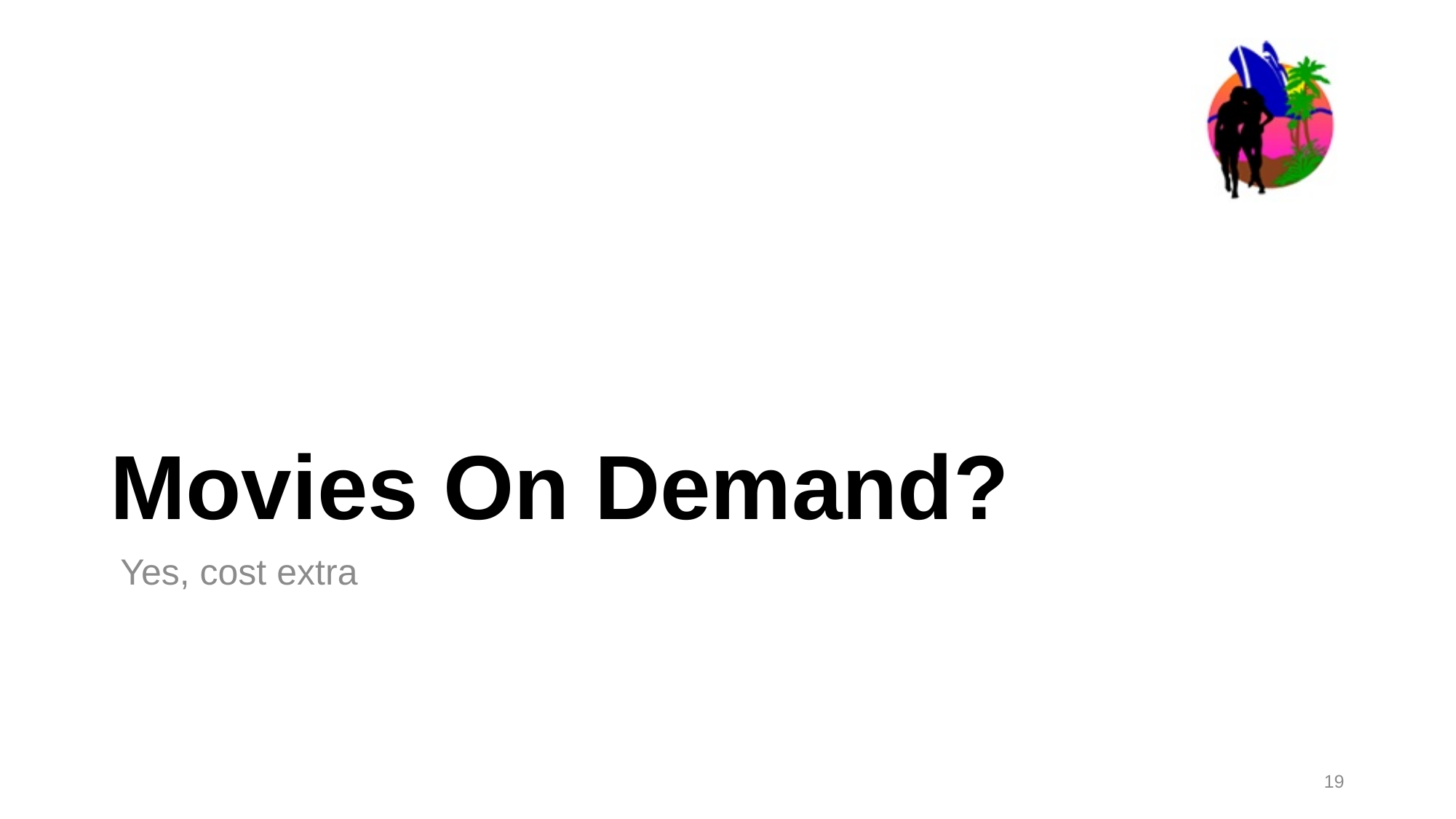

# Movies On Demand?
 Yes, cost extra
19